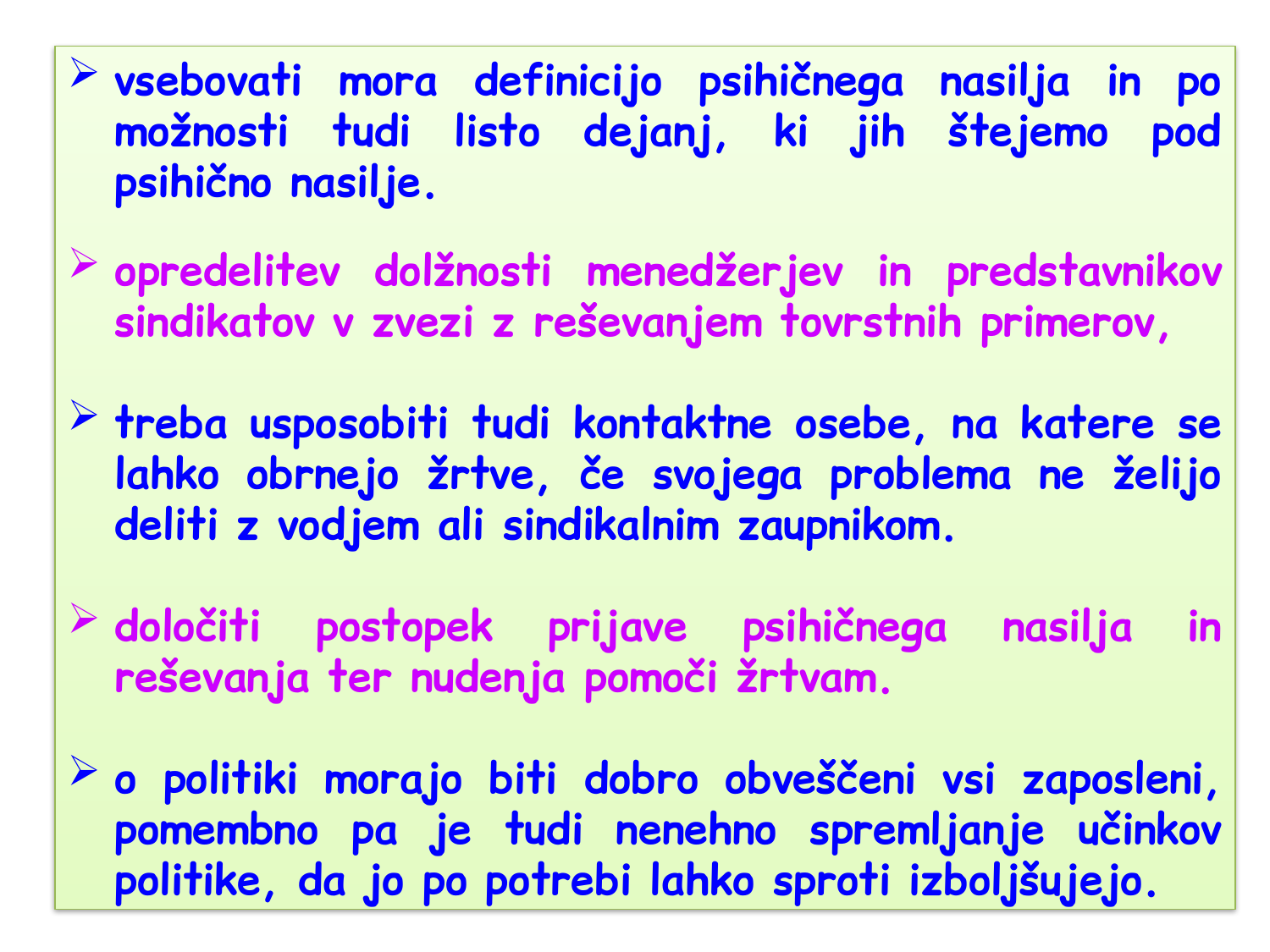

vsebovati mora definicijo psihičnega nasilja in po možnosti tudi listo dejanj, ki jih štejemo pod psihično nasilje.

opredelitev dolžnosti menedžerjev in predstavnikov sindikatov v zvezi z reševanjem tovrstnih primerov,

treba usposobiti tudi kontaktne osebe, na katere se lahko obrnejo žrtve, če svojega problema ne želijo deliti z vodjem ali sindikalnim zaupnikom.

določiti postopek prijave psihičnega nasilja in reševanja ter nudenja pomoči žrtvam.

o politiki morajo biti dobro obveščeni vsi zaposleni, pomembno pa je tudi nenehno spremljanje učinkov politike, da jo po potrebi lahko sproti izboljšujejo.